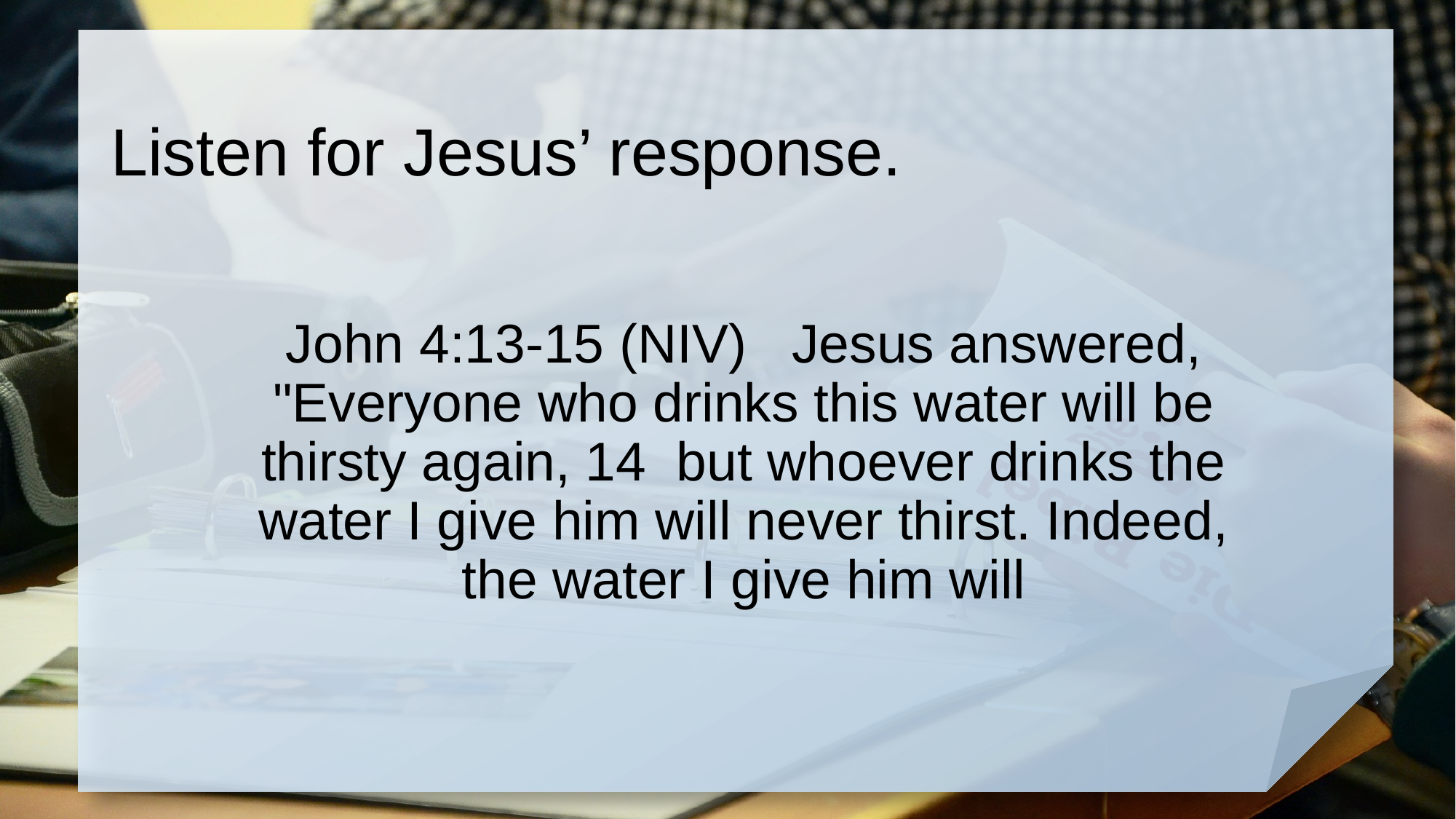

# Listen for Jesus’ response.
John 4:13-15 (NIV)   Jesus answered, "Everyone who drinks this water will be thirsty again, 14  but whoever drinks the water I give him will never thirst. Indeed, the water I give him will